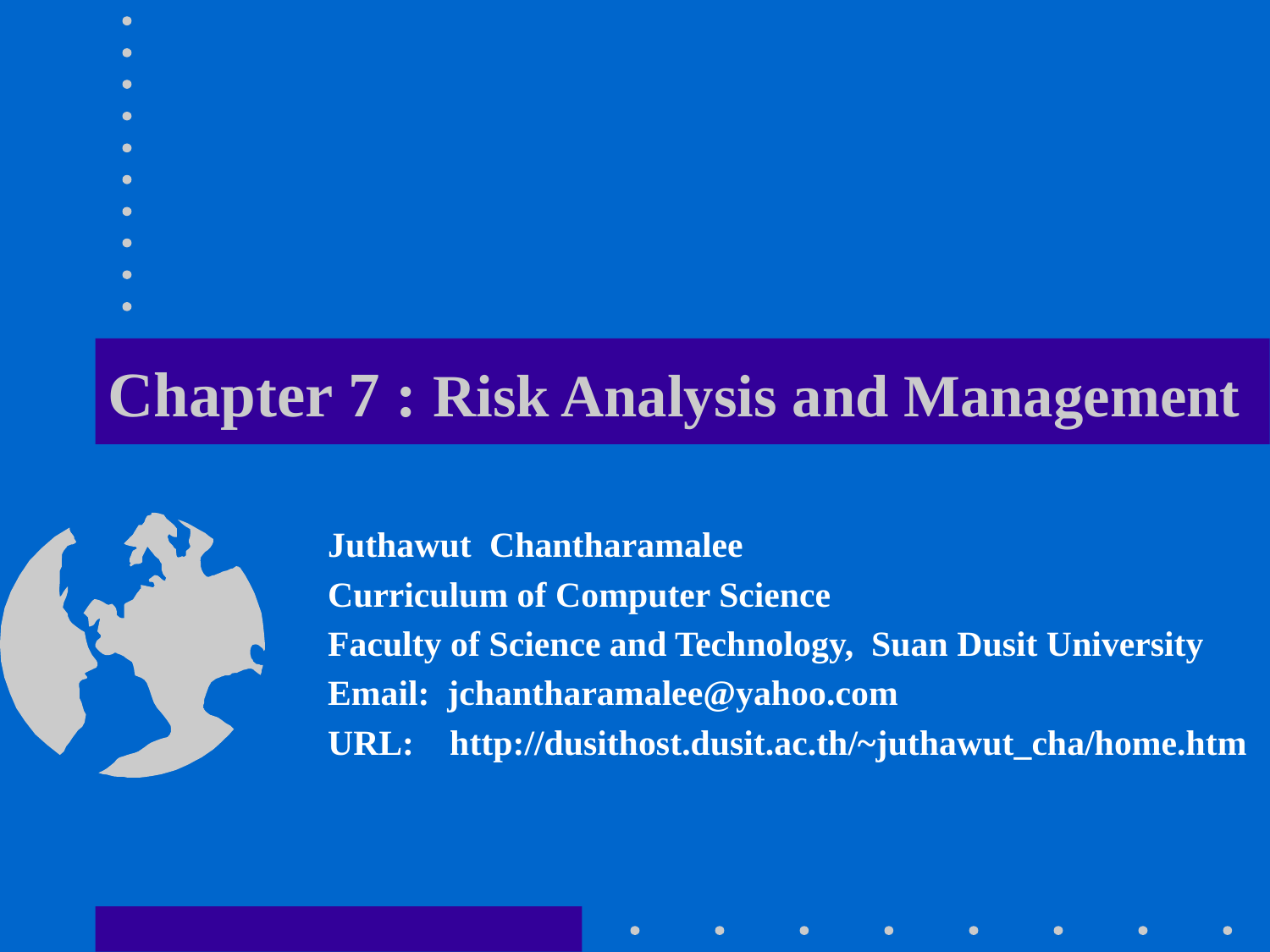

# Chapter 7 : Risk Analysis and Management
Juthawut  Chantharamalee
Curriculum of Computer Science
Faculty of Science and Technology,  Suan Dusit University
Email:  jchantharamalee@yahoo.com
URL:    http://dusithost.dusit.ac.th/~juthawut_cha/home.htm